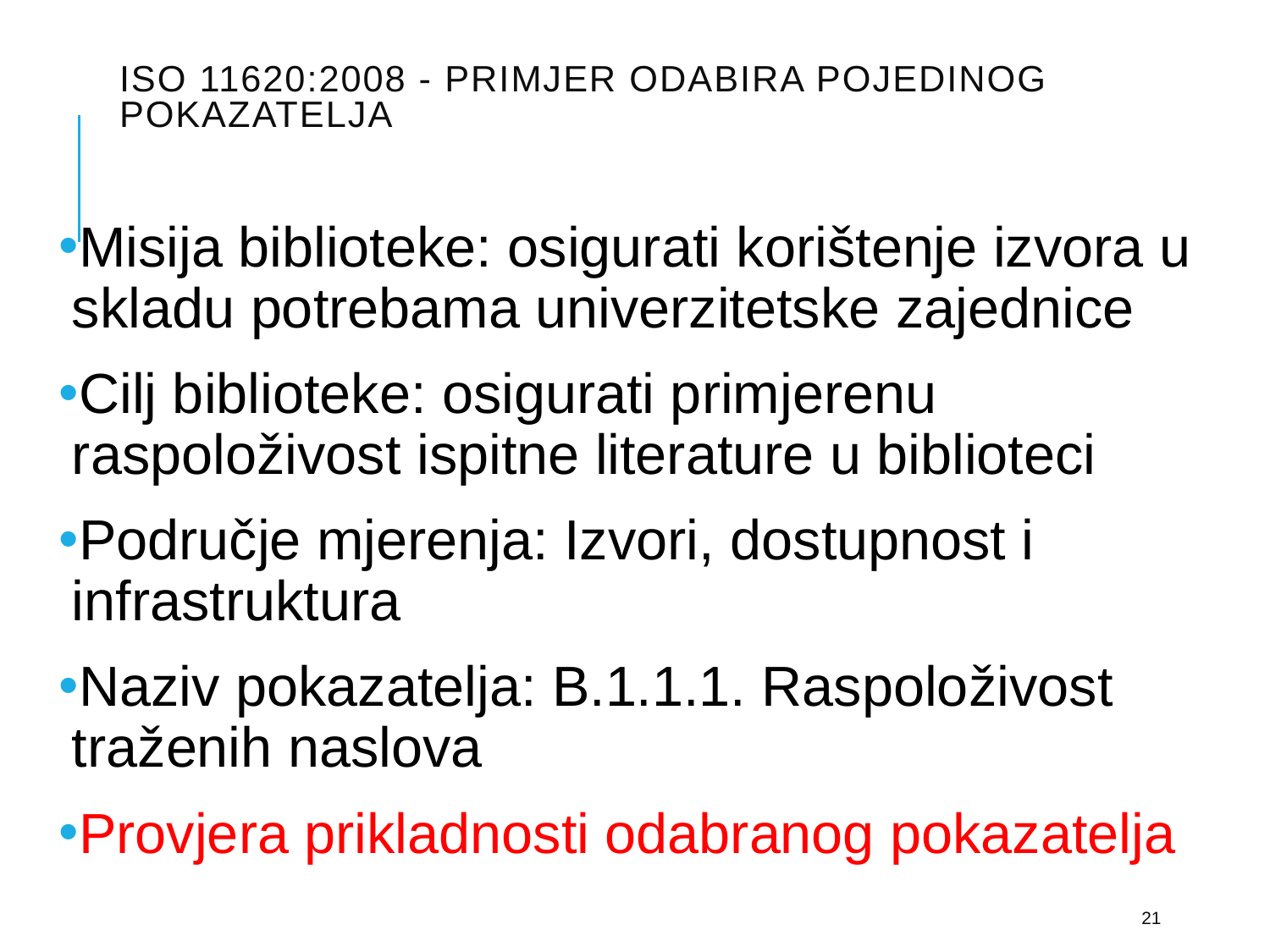

# ISO 11620:2008 - primjer odabira pojedinog pokazatelja
Misija biblioteke: osigurati korištenje izvora u skladu potrebama univerzitetske zajednice
Cilj biblioteke: osigurati primjerenu raspoloživost ispitne literature u biblioteci
Područje mjerenja: Izvori, dostupnost i infrastruktura
Naziv pokazatelja: B.1.1.1. Raspoloživost traženih naslova
Provjera prikladnosti odabranog pokazatelja

21